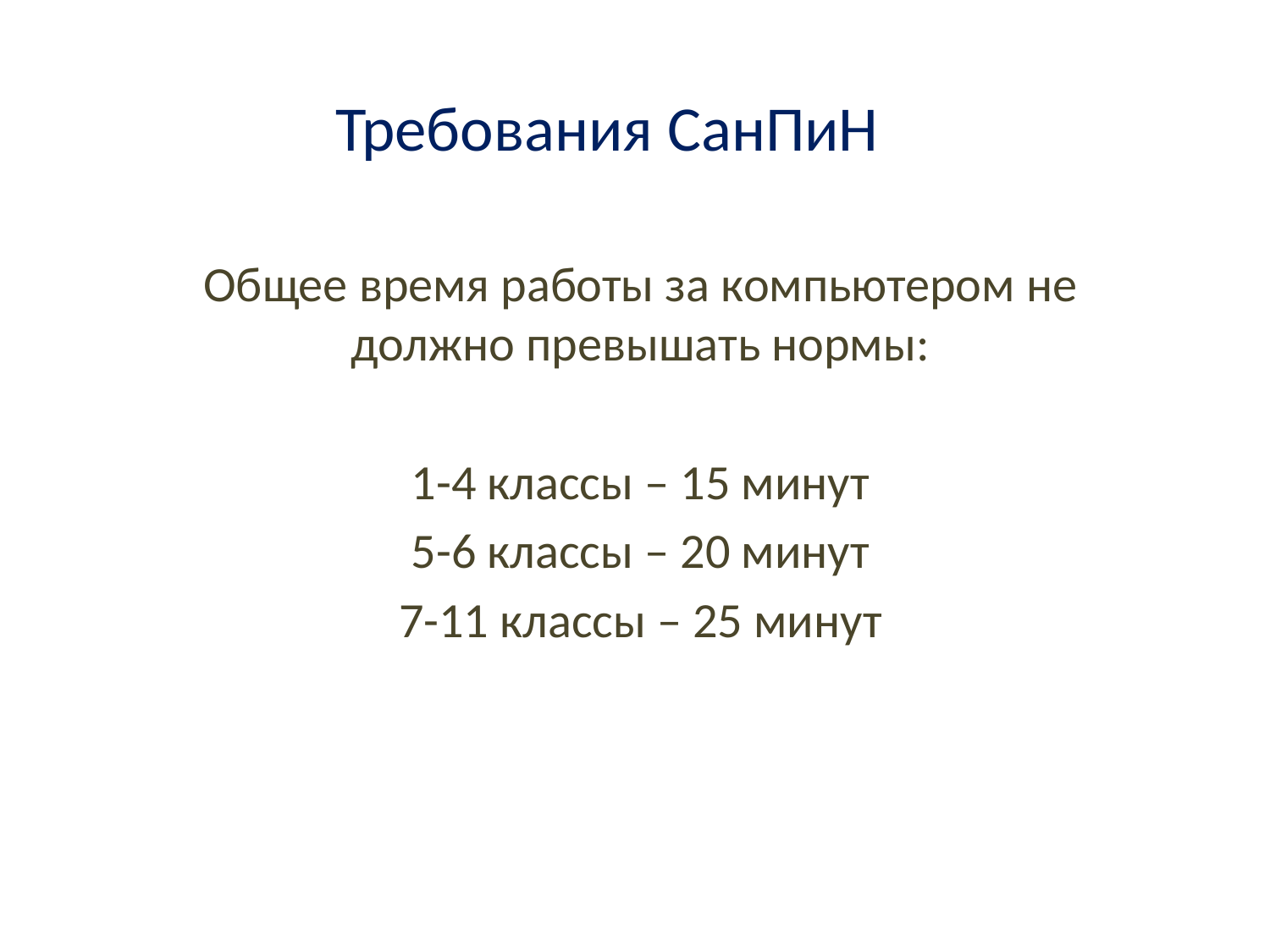

# Требования СанПиН
Общее время работы за компьютером не должно превышать нормы:

1-4 классы – 15 минут
5-6 классы – 20 минут
7-11 классы – 25 минут